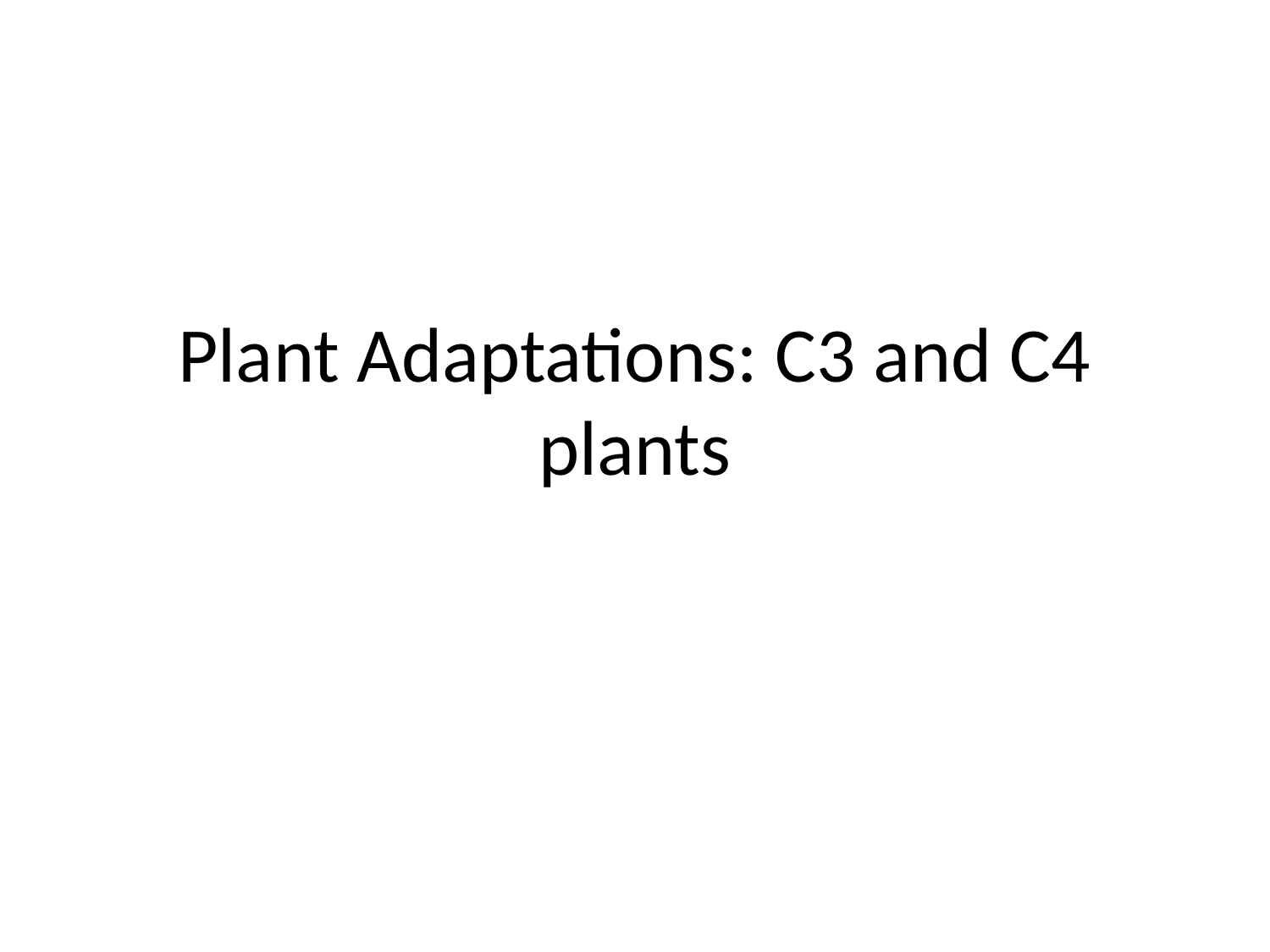

# Plant Adaptations: C3 and C4 plants